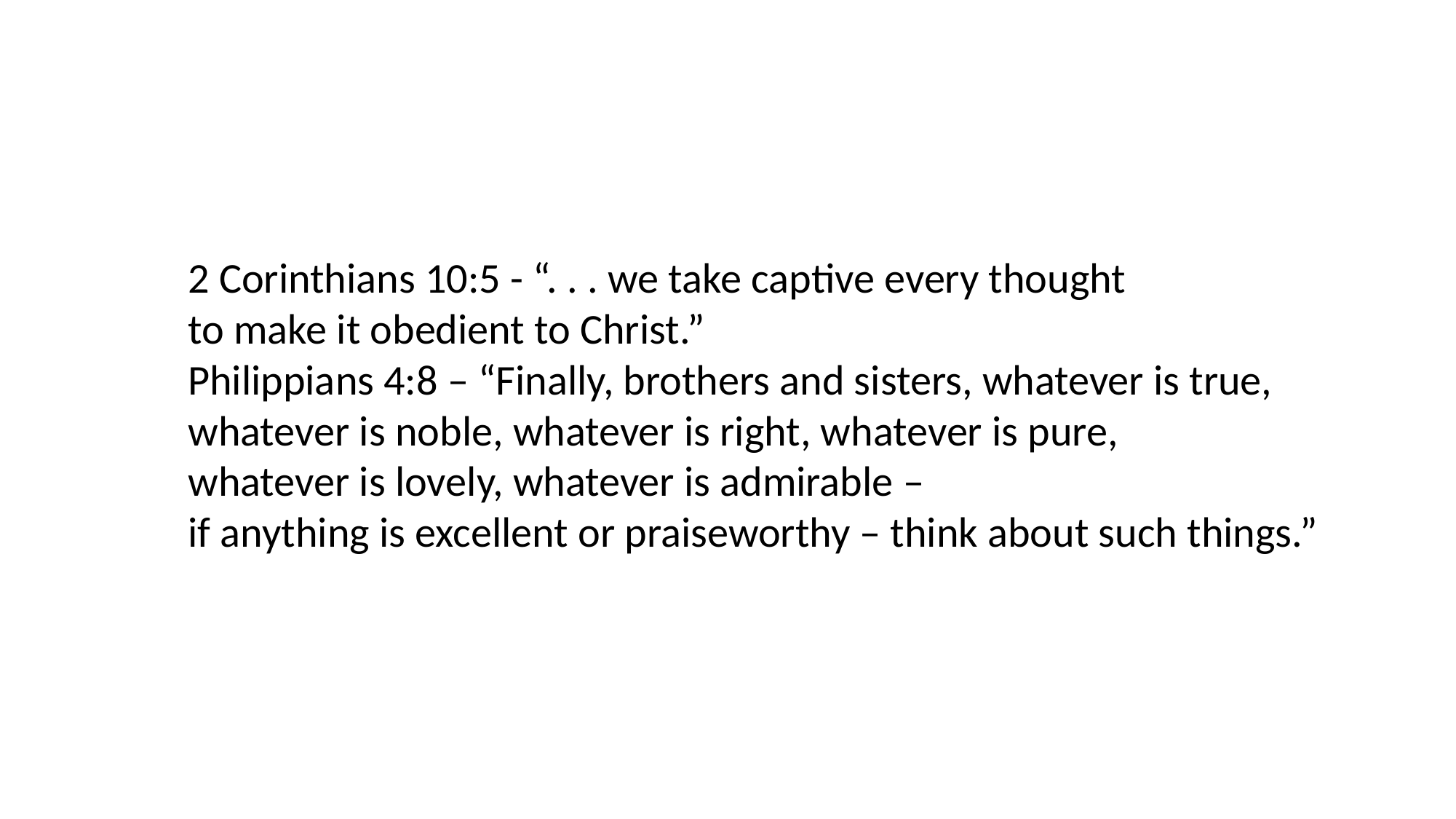

2 Corinthians 10:5 - “. . . we take captive every thought
to make it obedient to Christ.”
Philippians 4:8 – “Finally, brothers and sisters, whatever is true,
whatever is noble, whatever is right, whatever is pure,
whatever is lovely, whatever is admirable –
if anything is excellent or praiseworthy – think about such things.”